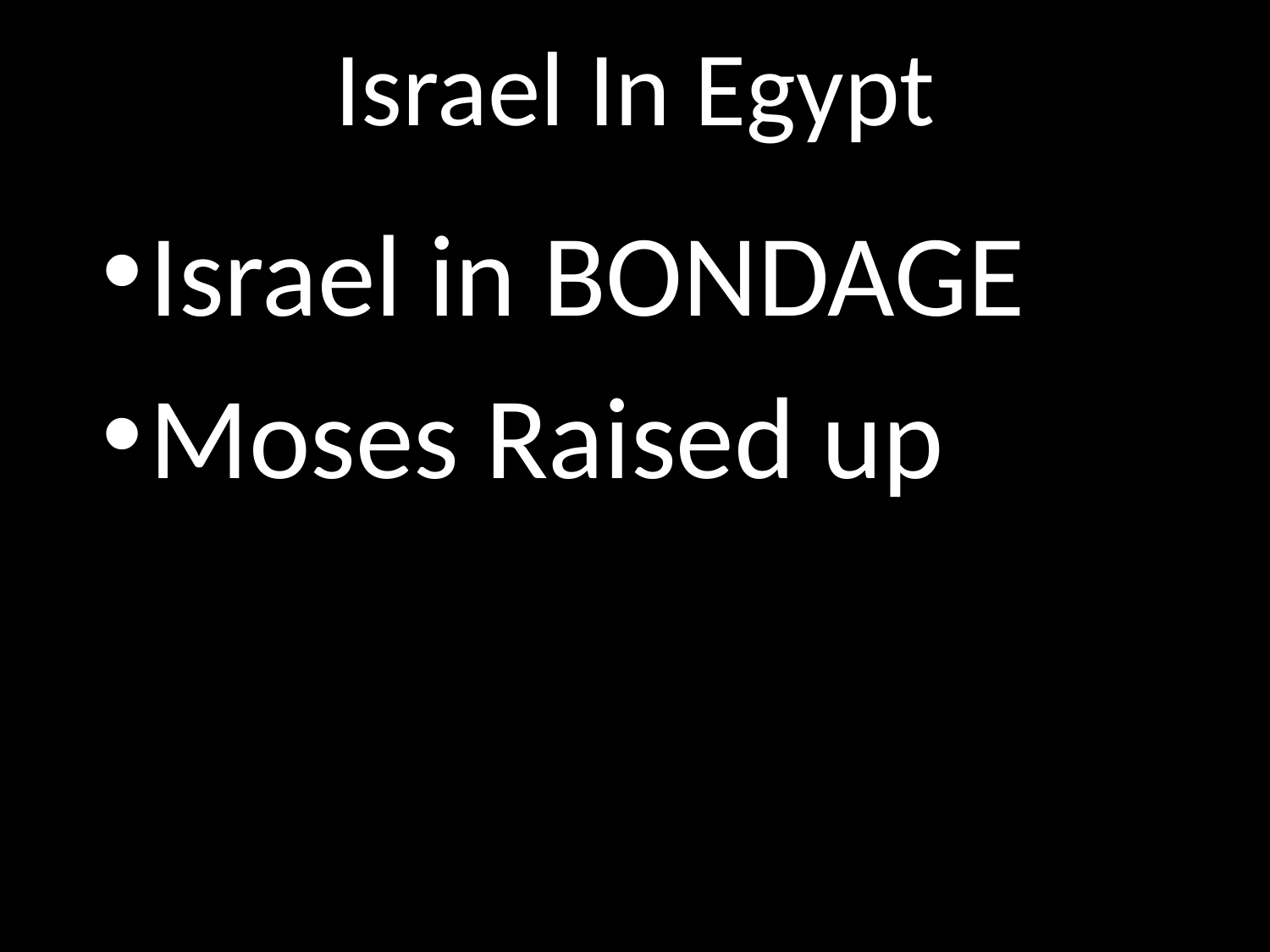

# Israel In Egypt
GOD
Israel in BONDAGE
Moses Raised up
GOD